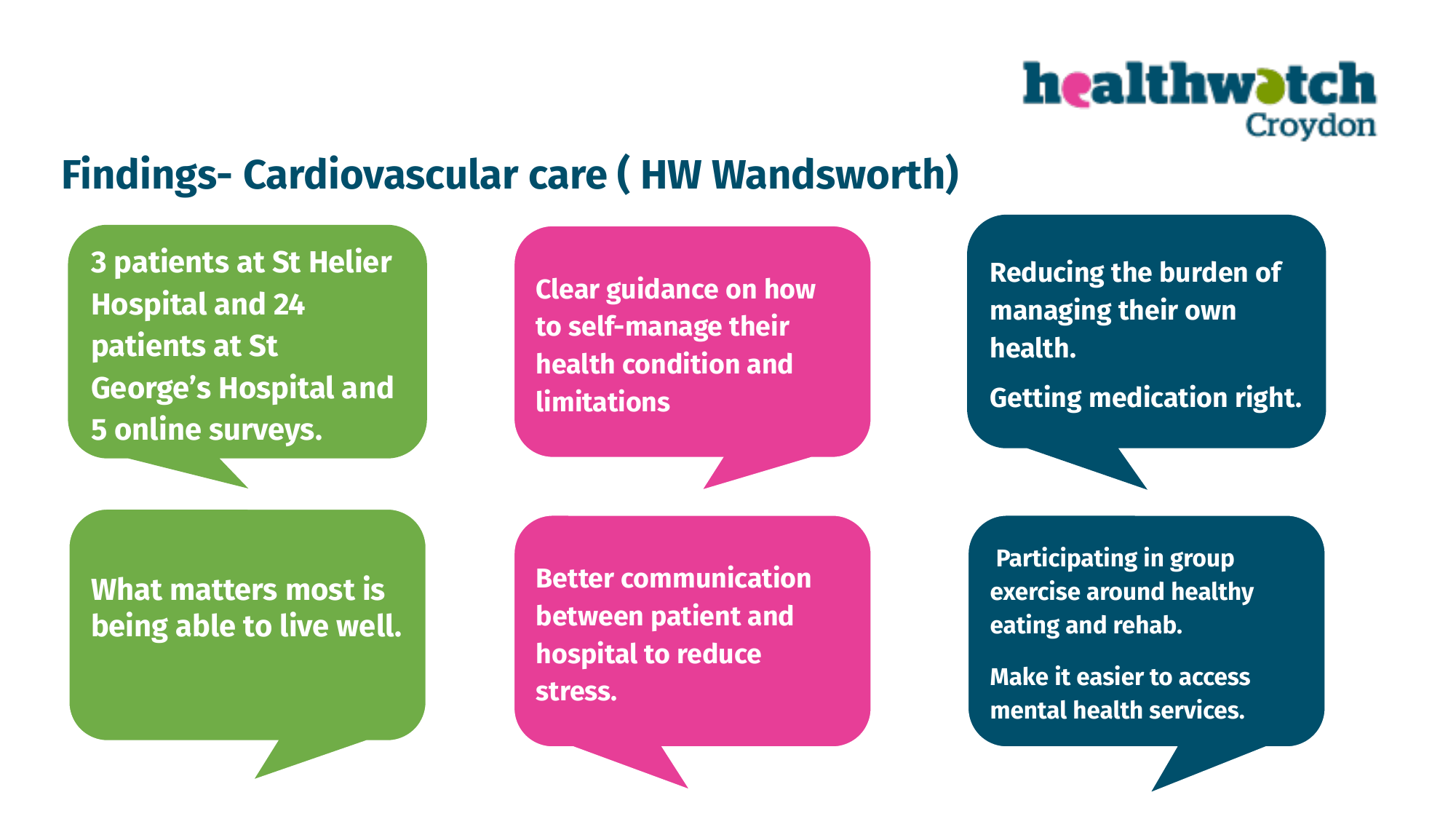

Findings- Cardiovascular care ( HW Wandsworth)

Reducing the burden of managing their own health.
Getting medication right.
3 patients at St Helier Hospital and 24 patients at St George’s Hospital and 5 online surveys.
Clear guidance on how to self-manage their health condition and limitations
What matters most is being able to live well.

Better communication between patient and hospital to reduce stress.
 Participating in group exercise around healthy eating and rehab.
Make it easier to access mental health services.